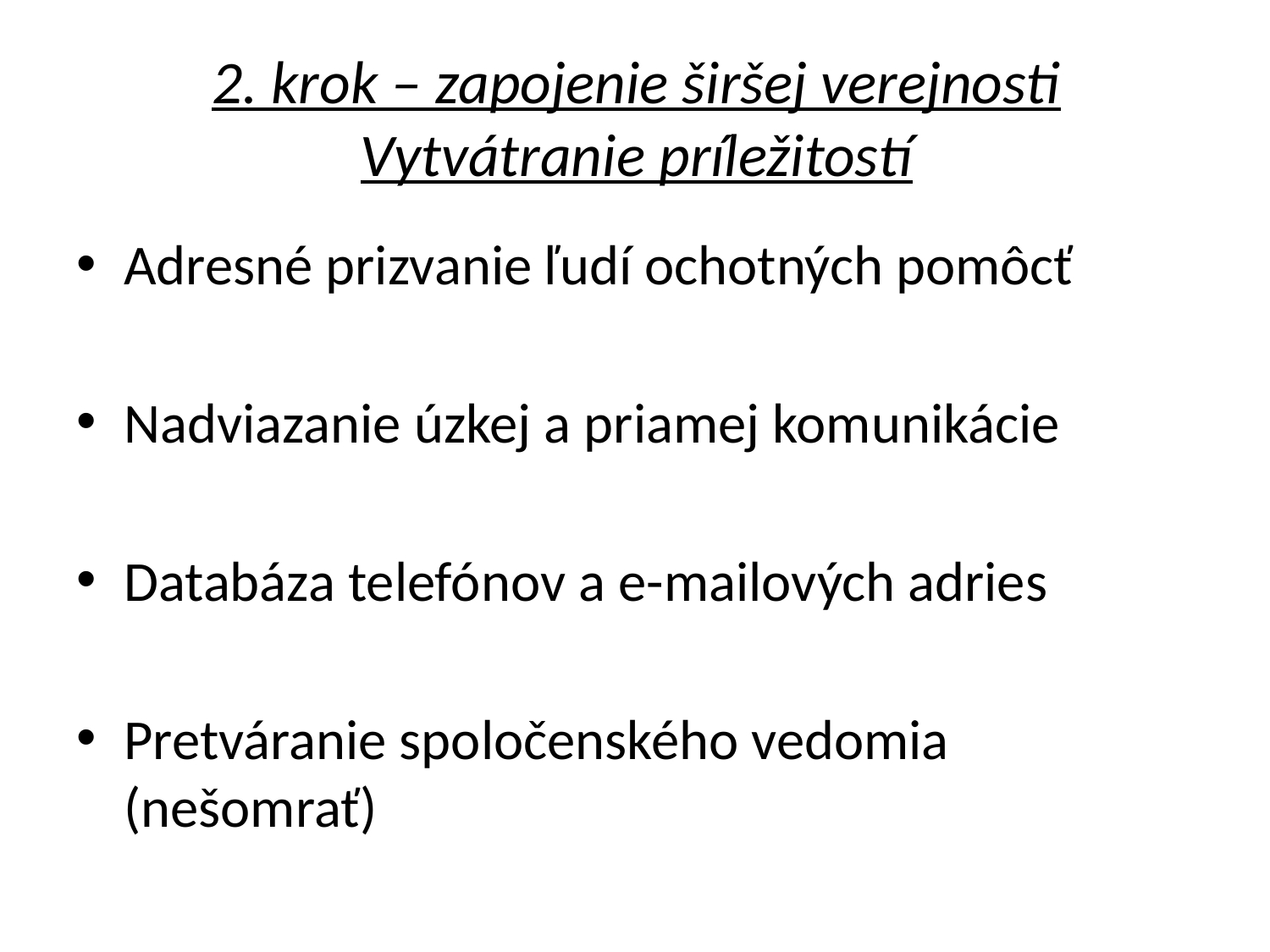

# 2. krok – zapojenie širšej verejnosti Vytvátranie príležitostí
Adresné prizvanie ľudí ochotných pomôcť

Nadviazanie úzkej a priamej komunikácie

Databáza telefónov a e-mailových adries

Pretváranie spoločenského vedomia (nešomrať)